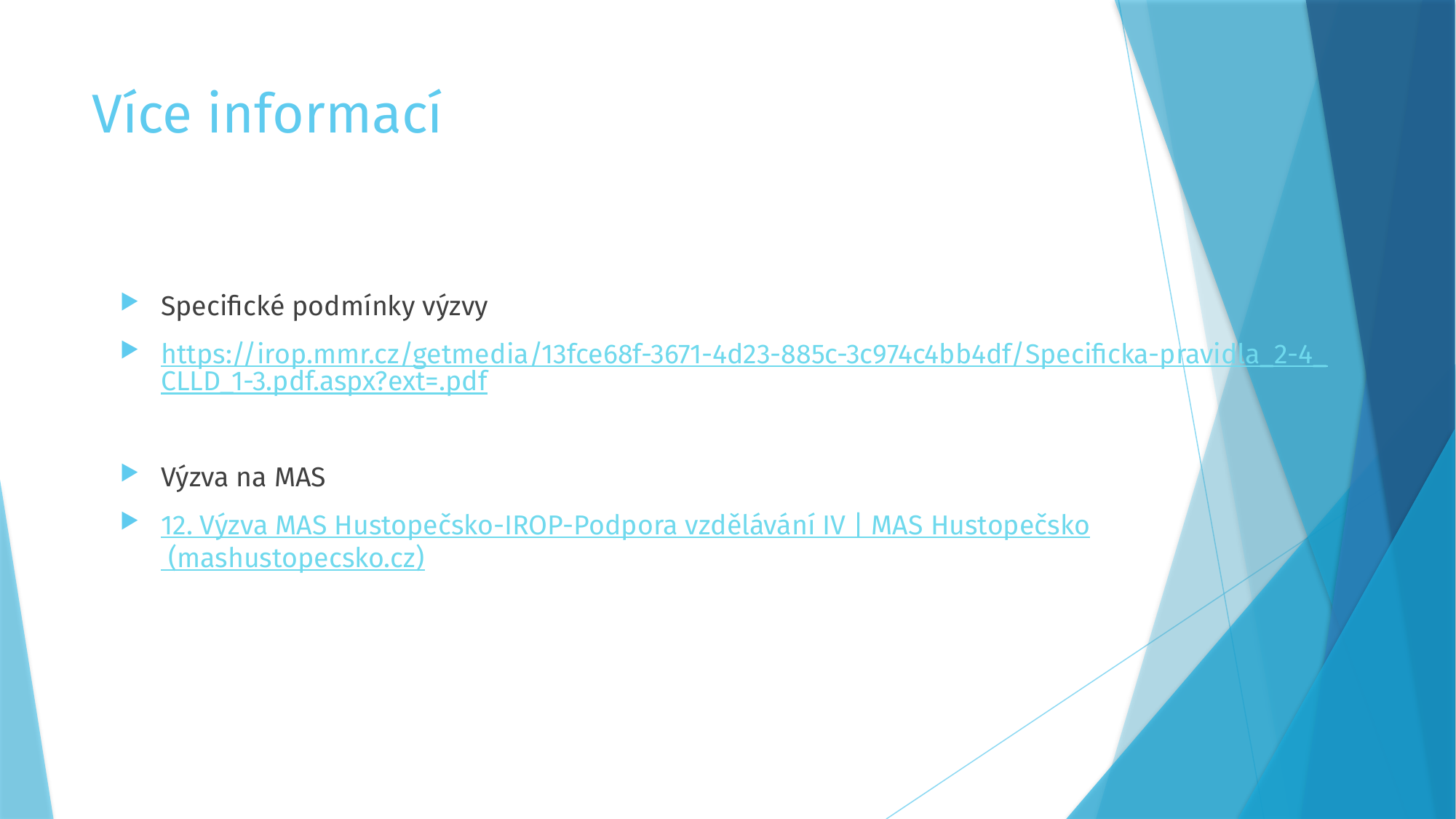

# Více informací
Specifické podmínky výzvy
https://irop.mmr.cz/getmedia/13fce68f-3671-4d23-885c-3c974c4bb4df/Specificka-pravidla_2-4_CLLD_1-3.pdf.aspx?ext=.pdf

Výzva na MAS
12. Výzva MAS Hustopečsko-IROP-Podpora vzdělávání IV | MAS Hustopečsko (mashustopecsko.cz)